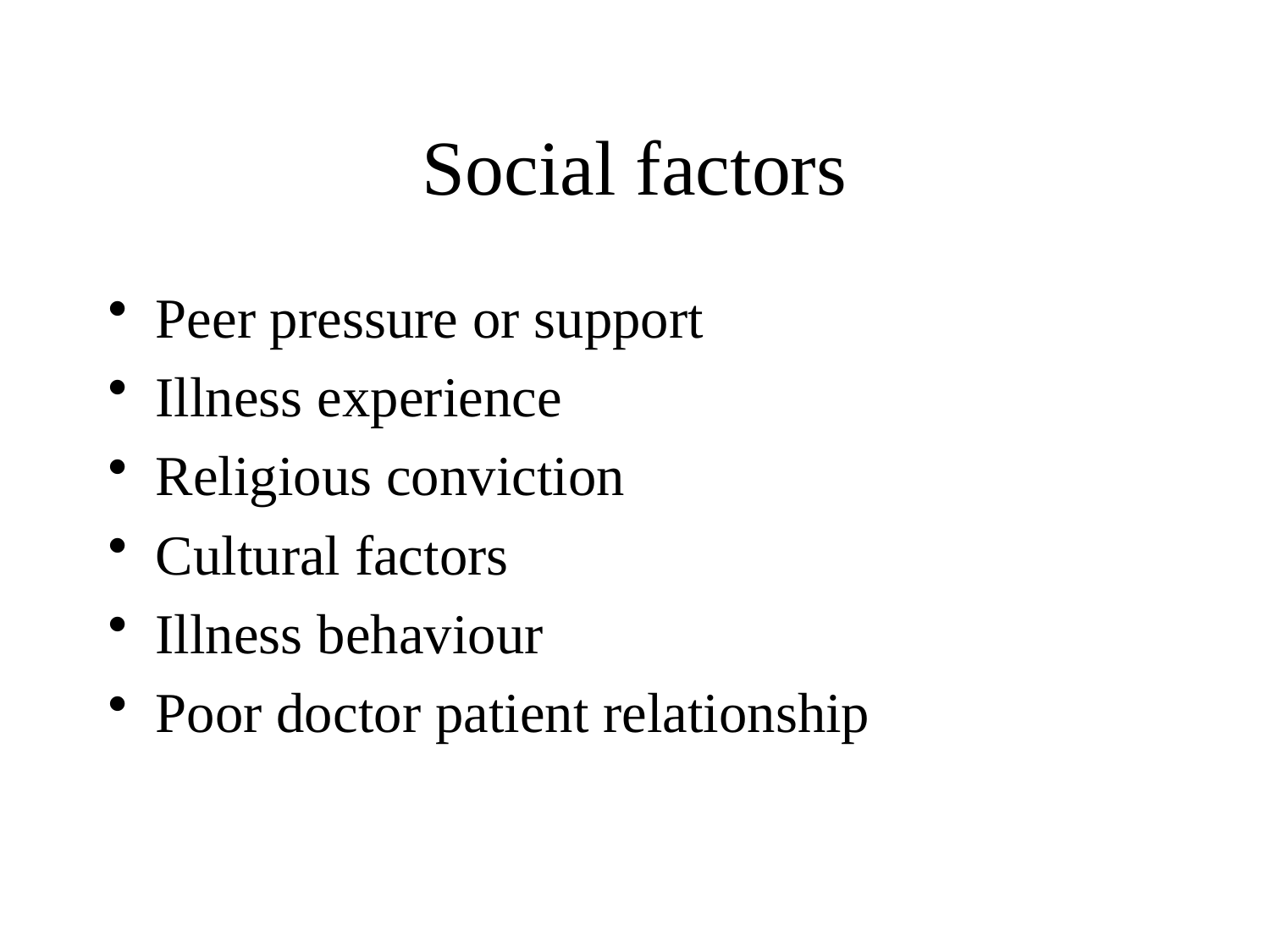

# Social factors
Peer pressure or support
Illness experience
Religious conviction
Cultural factors
Illness behaviour
Poor doctor patient relationship